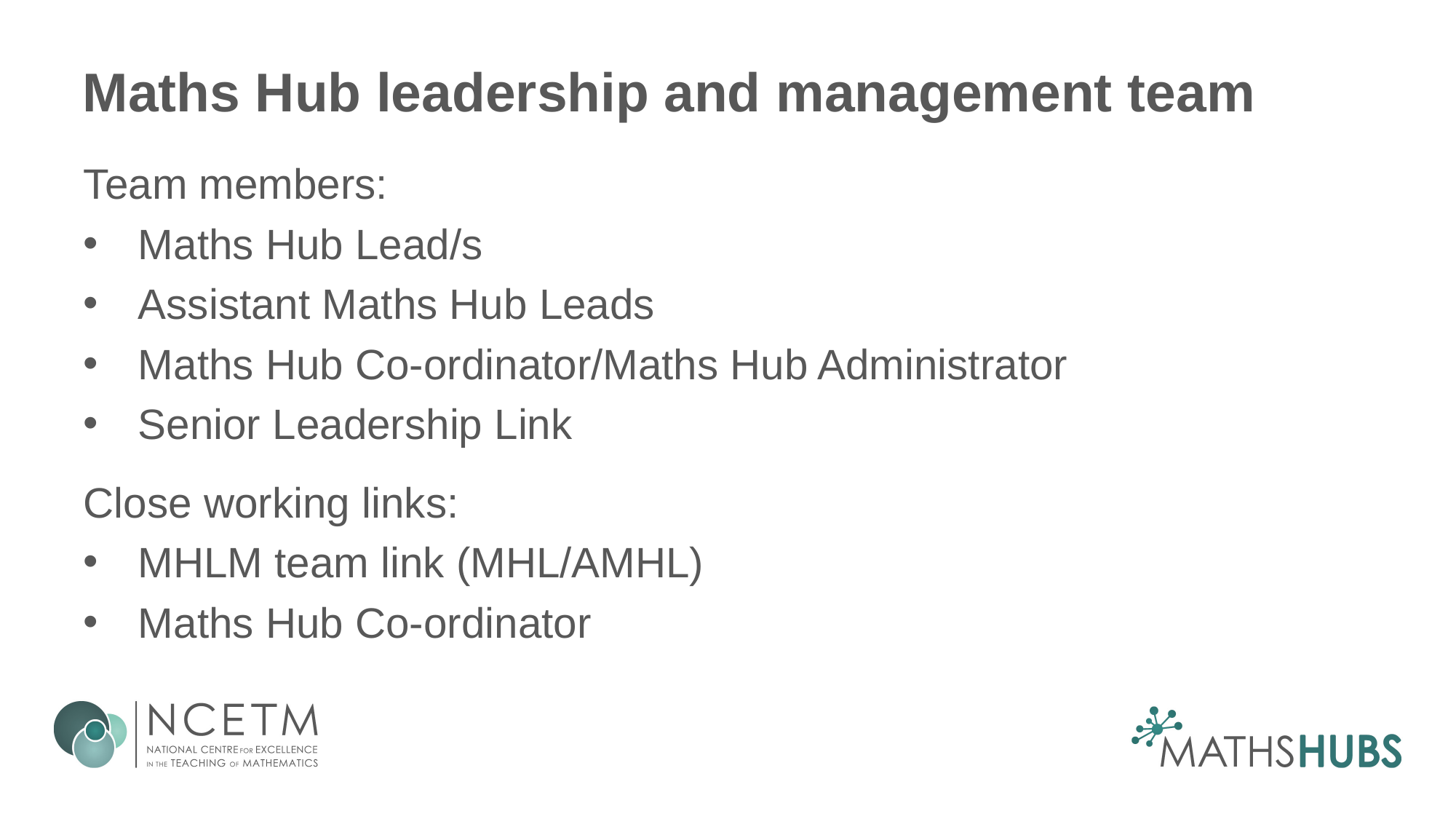

# Maths Hub leadership and management team
Team members:
Maths Hub Lead/s
Assistant Maths Hub Leads
Maths Hub Co-ordinator/Maths Hub Administrator
Senior Leadership Link
Close working links:
MHLM team link (MHL/AMHL)
Maths Hub Co-ordinator